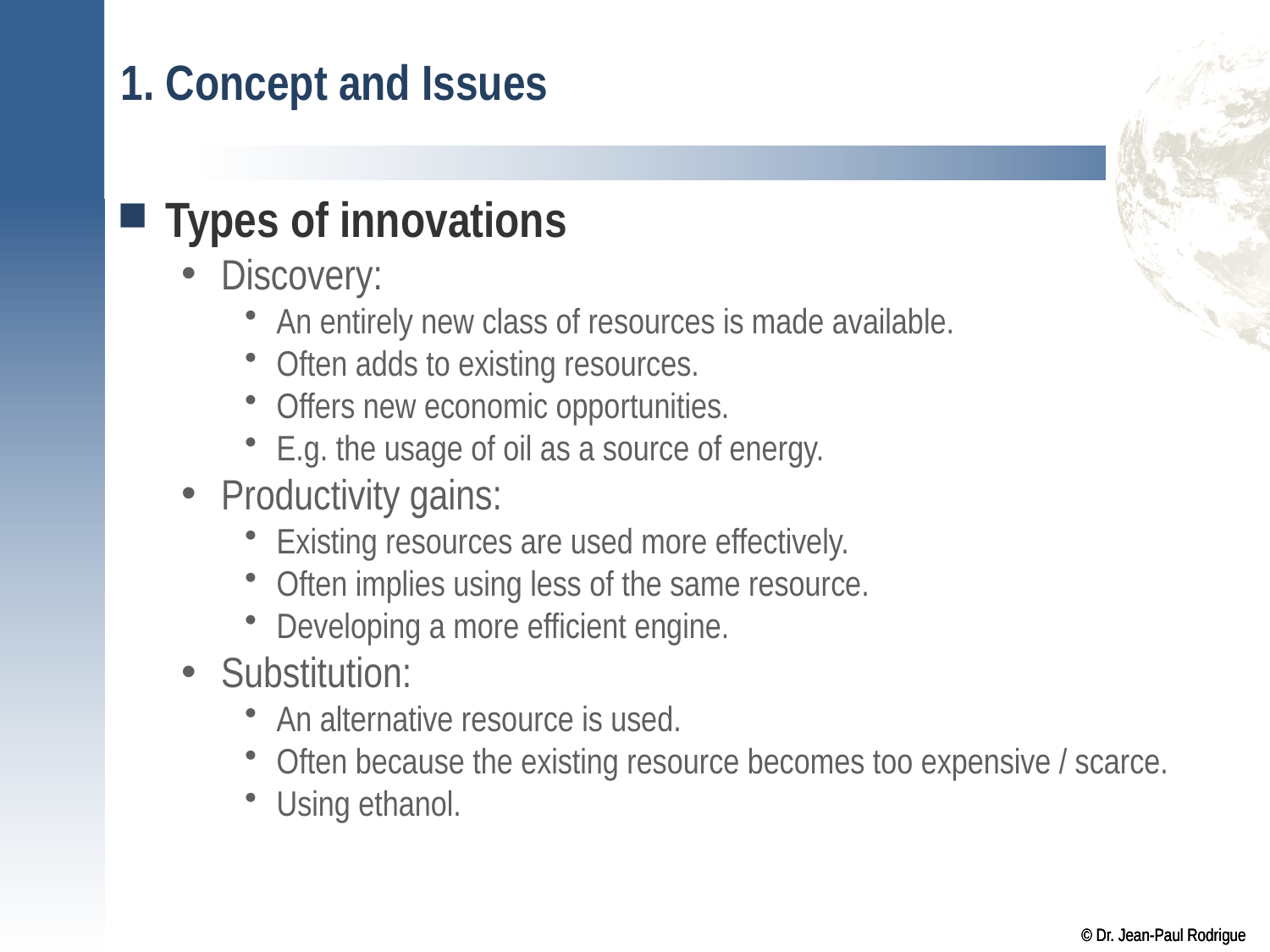

# 1. Concept and Issues
Types of innovations
Discovery:
An entirely new class of resources is made available.
Often adds to existing resources.
Offers new economic opportunities.
E.g. the usage of oil as a source of energy.
Productivity gains:
Existing resources are used more effectively.
Often implies using less of the same resource.
Developing a more efficient engine.
Substitution:
An alternative resource is used.
Often because the existing resource becomes too expensive / scarce.
Using ethanol.